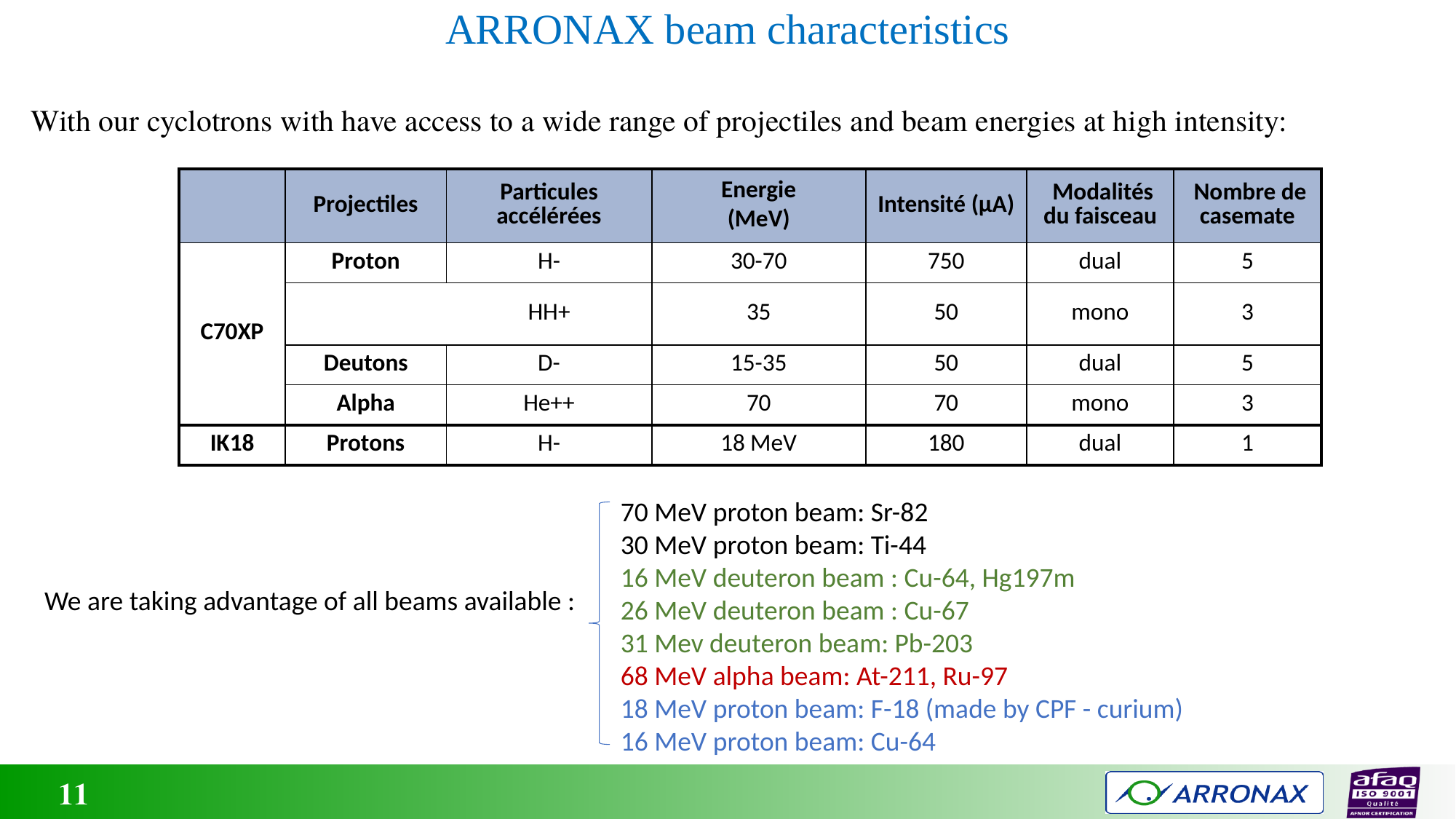

ARRONAX beam characteristics
With our cyclotrons with have access to a wide range of projectiles and beam energies at high intensity:
|  | Projectiles | Particules accélérées | Energie (MeV) | Intensité (µA) | Modalités du faisceau | Nombre de casemate |
| --- | --- | --- | --- | --- | --- | --- |
| C70XP | Proton | H- | 30-70 | 750 | dual | 5 |
|  |  | HH+ | 35 | 50 | mono | 3 |
|  | Deutons | D- | 15-35 | 50 | dual | 5 |
|  | Alpha | He++ | 70 | 70 | mono | 3 |
| IK18 | Protons | H- | 18 MeV | 180 | dual | 1 |

70 MeV proton beam: Sr-82
30 MeV proton beam: Ti-44
16 MeV deuteron beam : Cu-64, Hg197m
26 MeV deuteron beam : Cu-67
31 Mev deuteron beam: Pb-203
68 MeV alpha beam: At-211, Ru-97
18 MeV proton beam: F-18 (made by CPF - curium)
16 MeV proton beam: Cu-64

We are taking advantage of all beams available :